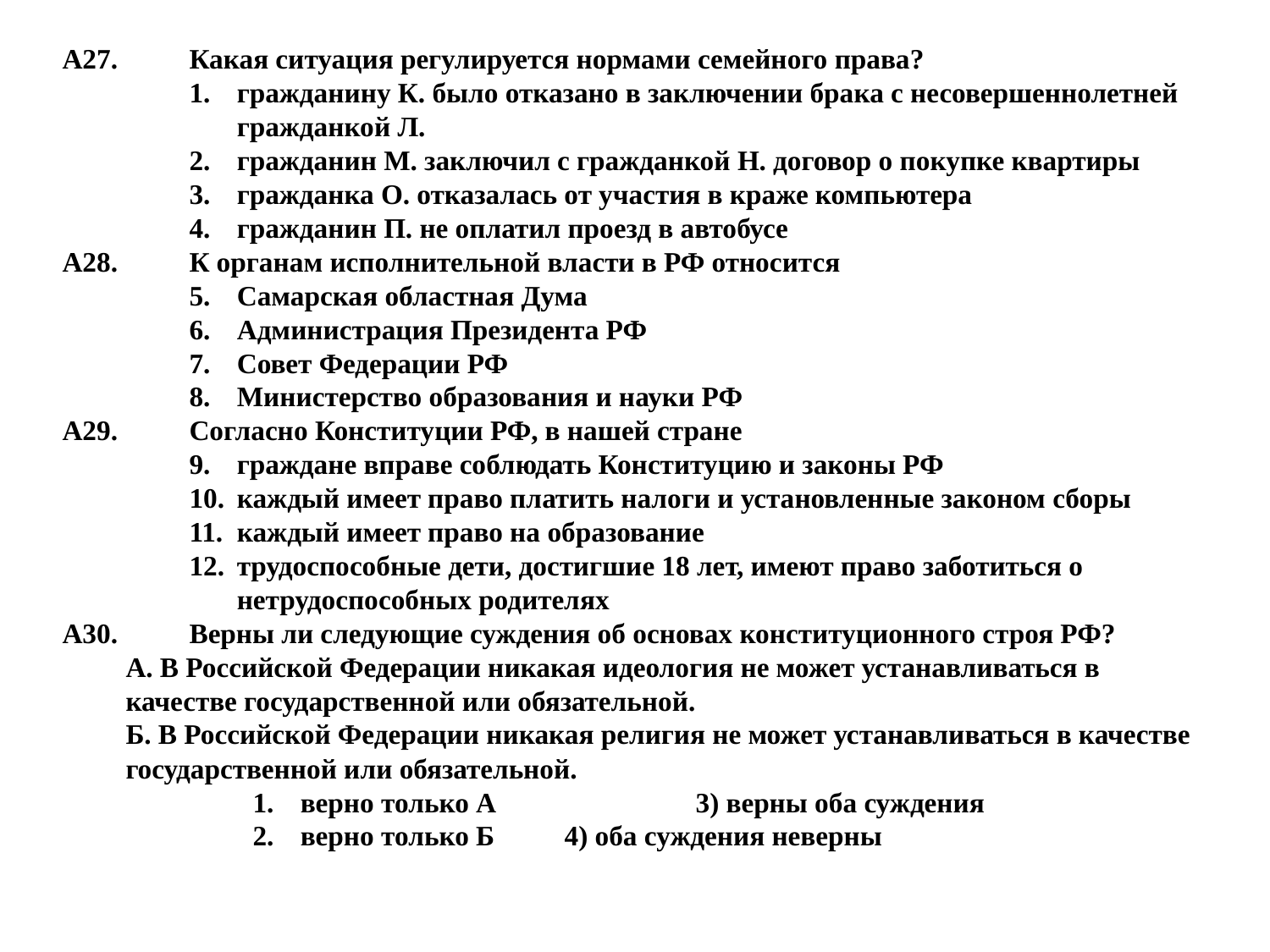

А27.	Какая ситуация регулируется нормами семейного права?
гражданину К. было отказано в заключении брака с несовершеннолетней гражданкой Л.
гражданин М. заключил с гражданкой Н. договор о покупке квартиры
гражданка О. отказалась от участия в краже компьютера
гражданин П. не оплатил проезд в автобусе
А28.	К органам исполнительной власти в РФ относится
Самарская областная Дума
Администрация Президента РФ
Совет Федерации РФ
Министерство образования и науки РФ
А29.	Согласно Конституции РФ, в нашей стране
граждане вправе соблюдать Конституцию и законы РФ
каждый имеет право платить налоги и установленные законом сборы
каждый имеет право на образование
трудоспособные дети, достигшие 18 лет, имеют право заботиться о нетрудоспособных родителях
А30.	Верны ли следующие суждения об основах конституционного строя РФ?
А. В Российской Федерации никакая идеология не может устанавливаться в качестве государственной или обязательной.
Б. В Российской Федерации никакая религия не может устанавливаться в качестве государственной или обязательной.
верно только А	3) верны оба суждения
верно только Б          4) оба суждения неверны